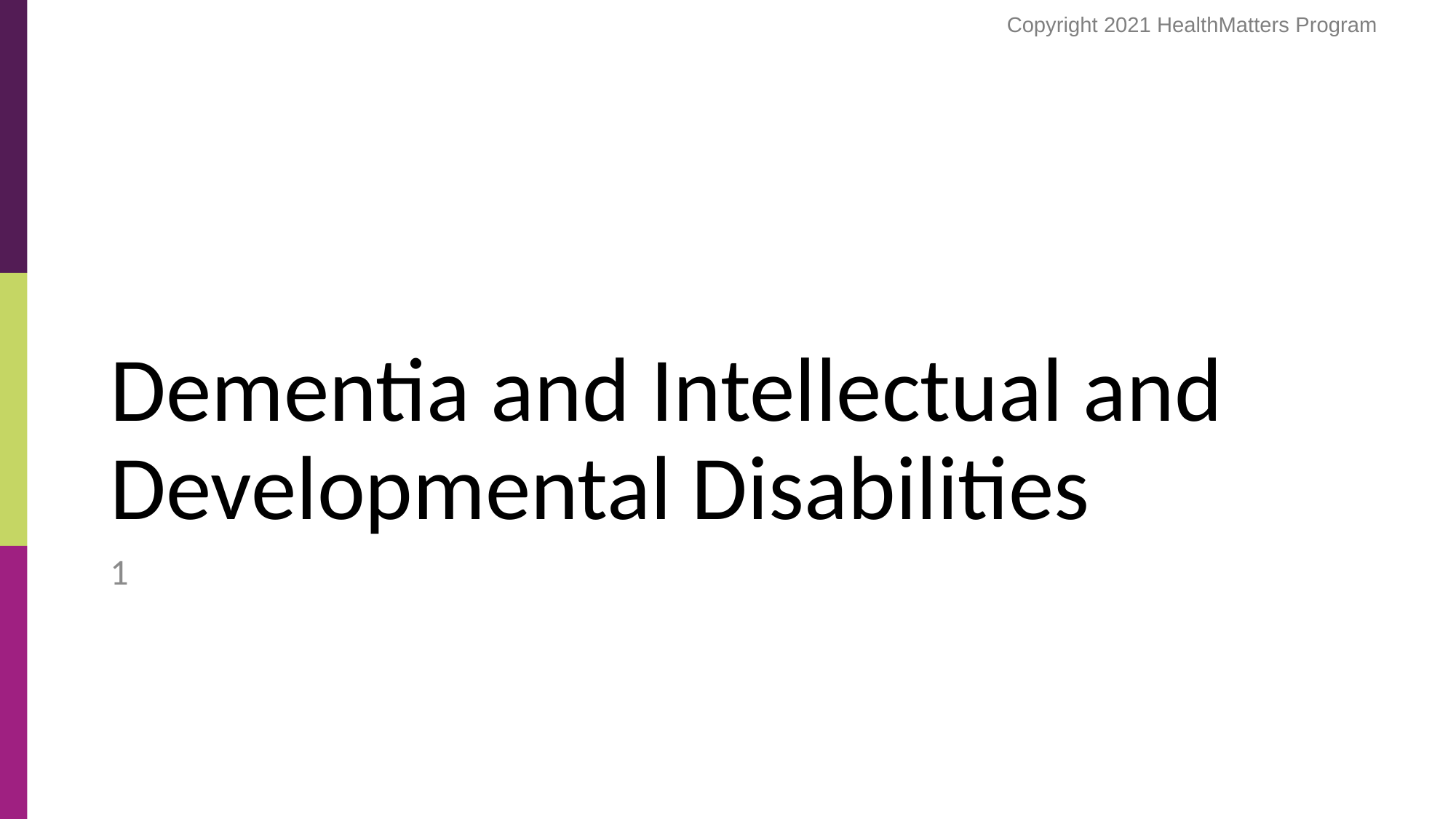

# Dementia and Intellectual and Developmental Disabilities
1